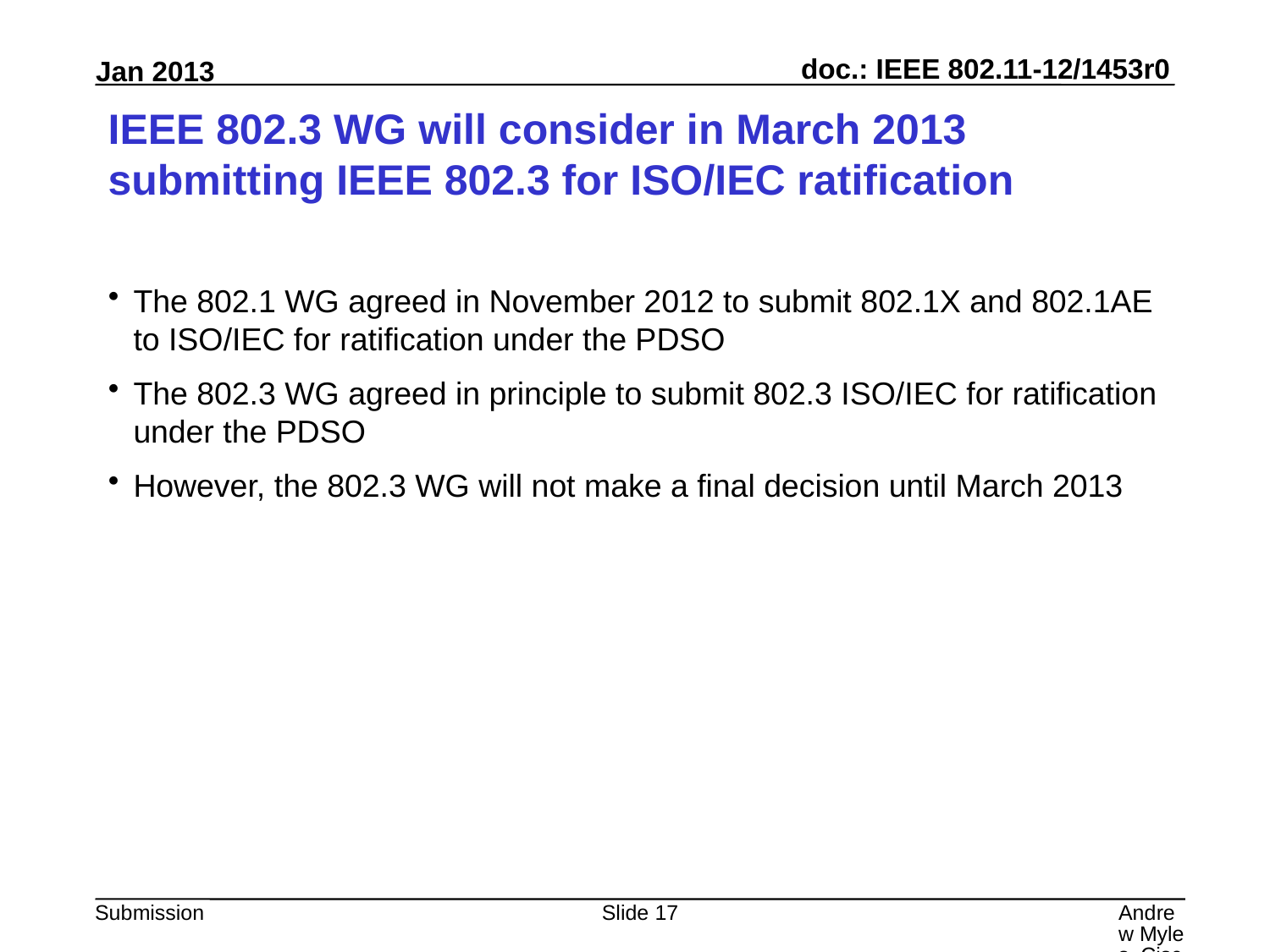

# IEEE 802.3 WG will consider in March 2013 submitting IEEE 802.3 for ISO/IEC ratification
The 802.1 WG agreed in November 2012 to submit 802.1X and 802.1AE to ISO/IEC for ratification under the PDSO
The 802.3 WG agreed in principle to submit 802.3 ISO/IEC for ratification under the PDSO
However, the 802.3 WG will not make a final decision until March 2013
Slide 17
Andrew Myles, Cisco